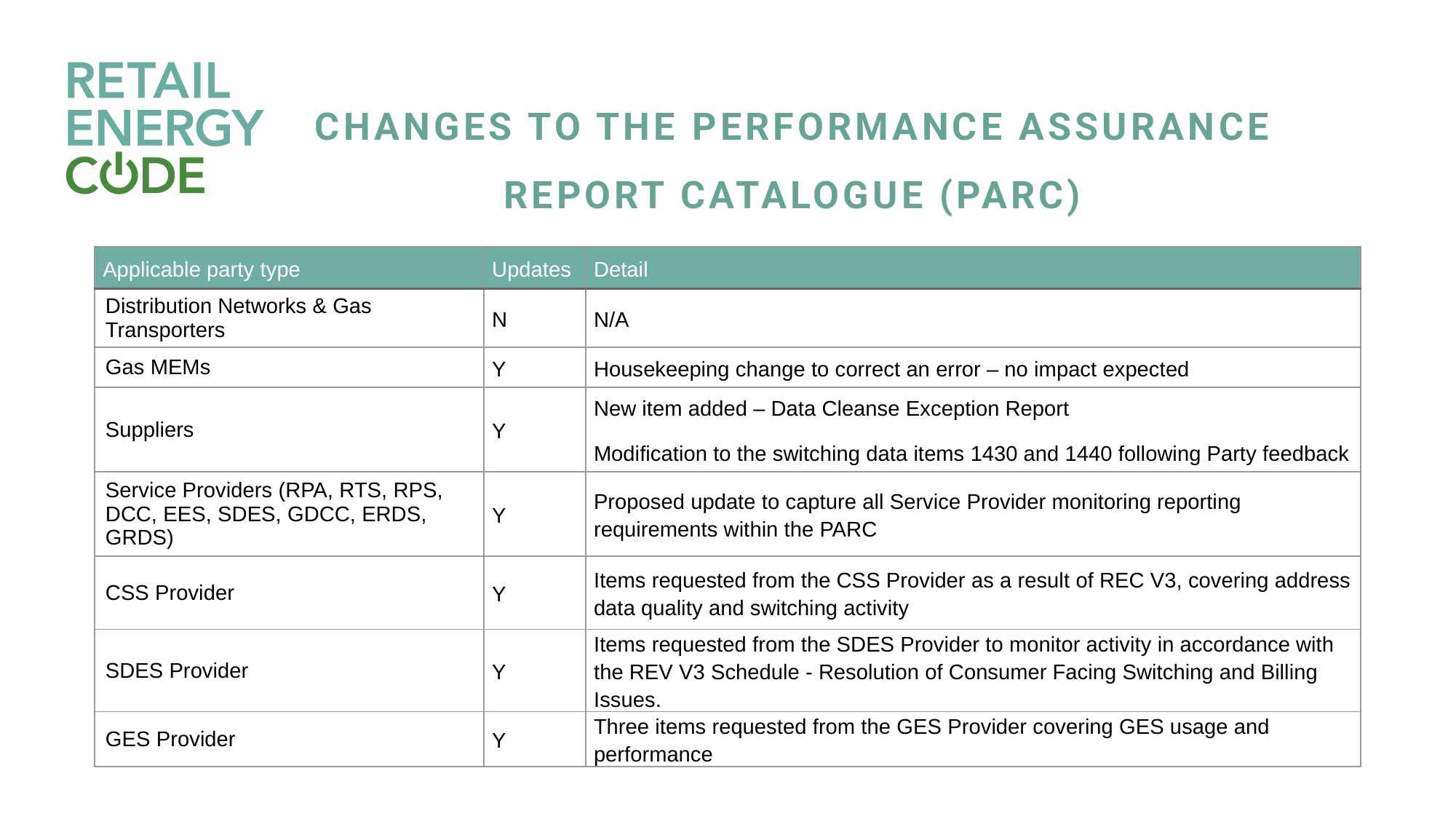

Changes to the Performance Assurance Report Catalogue (PARC)
| Applicable party type | Updates | Detail |
| --- | --- | --- |
| Distribution Networks & Gas Transporters | N | N/A |
| Gas MEMs | Y | Housekeeping change to correct an error – no impact expected |
| Suppliers | Y | New item added – Data Cleanse Exception Report Modification to the switching data items 1430 and 1440 following Party feedback |
| Service Providers (RPA, RTS, RPS, DCC, EES, SDES, GDCC, ERDS, GRDS) | Y | Proposed update to capture all Service Provider monitoring reporting requirements within the PARC |
| CSS Provider | Y | Items requested from the CSS Provider as a result of REC V3, covering address data quality and switching activity |
| SDES Provider | Y | Items requested from the SDES Provider to monitor activity in accordance with the REV V3 Schedule - Resolution of Consumer Facing Switching and Billing Issues. |
| GES Provider | Y | Three items requested from the GES Provider covering GES usage and performance |